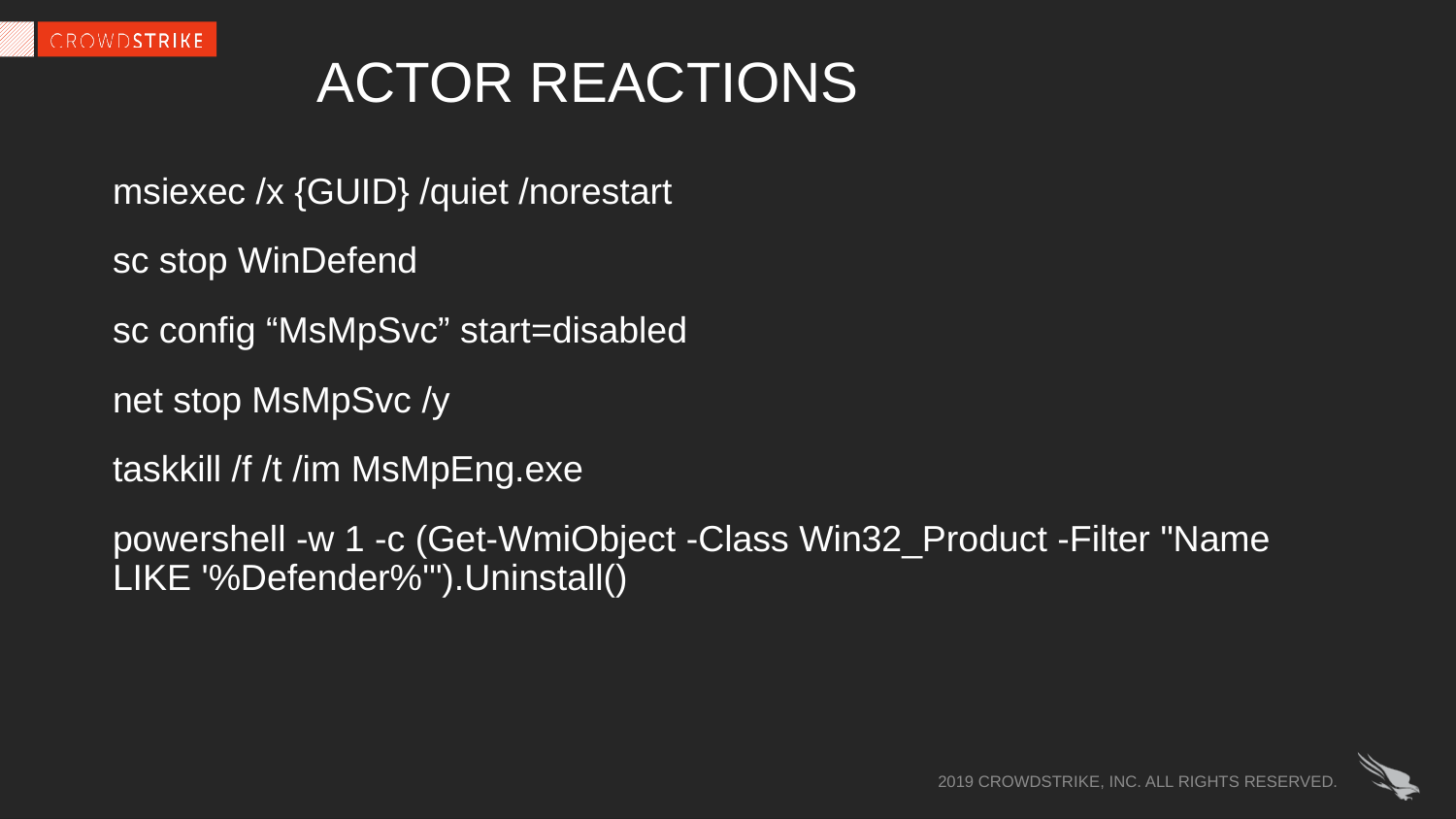

Actor reactions
msiexec /x {GUID} /quiet /norestart
sc stop WinDefend
sc config “MsMpSvc” start=disabled
net stop MsMpSvc /y
taskkill /f /t /im MsMpEng.exe
powershell -w 1 -c (Get-WmiObject -Class Win32_Product -Filter "Name LIKE '%Defender%'").Uninstall()
2019 CROWDSTRIKE, INC. ALL RIGHTS RESERVED.